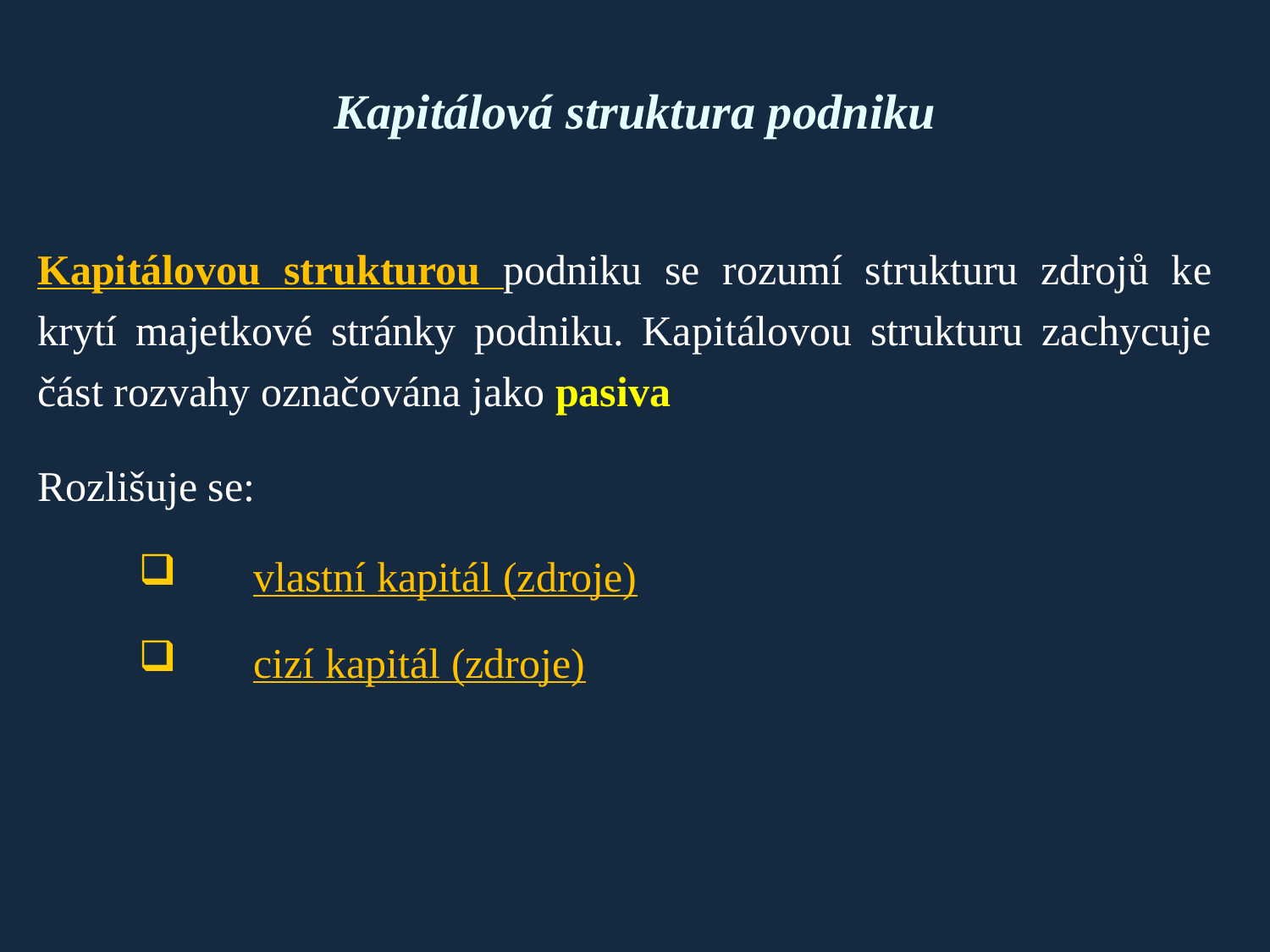

# Kapitálová struktura podniku
Kapitálovou strukturou podniku se rozumí strukturu zdrojů ke krytí majetkové stránky podniku. Kapitálovou strukturu zachycuje část rozvahy označována jako pasiva
Rozlišuje se:
	vlastní kapitál (zdroje)
	cizí kapitál (zdroje)